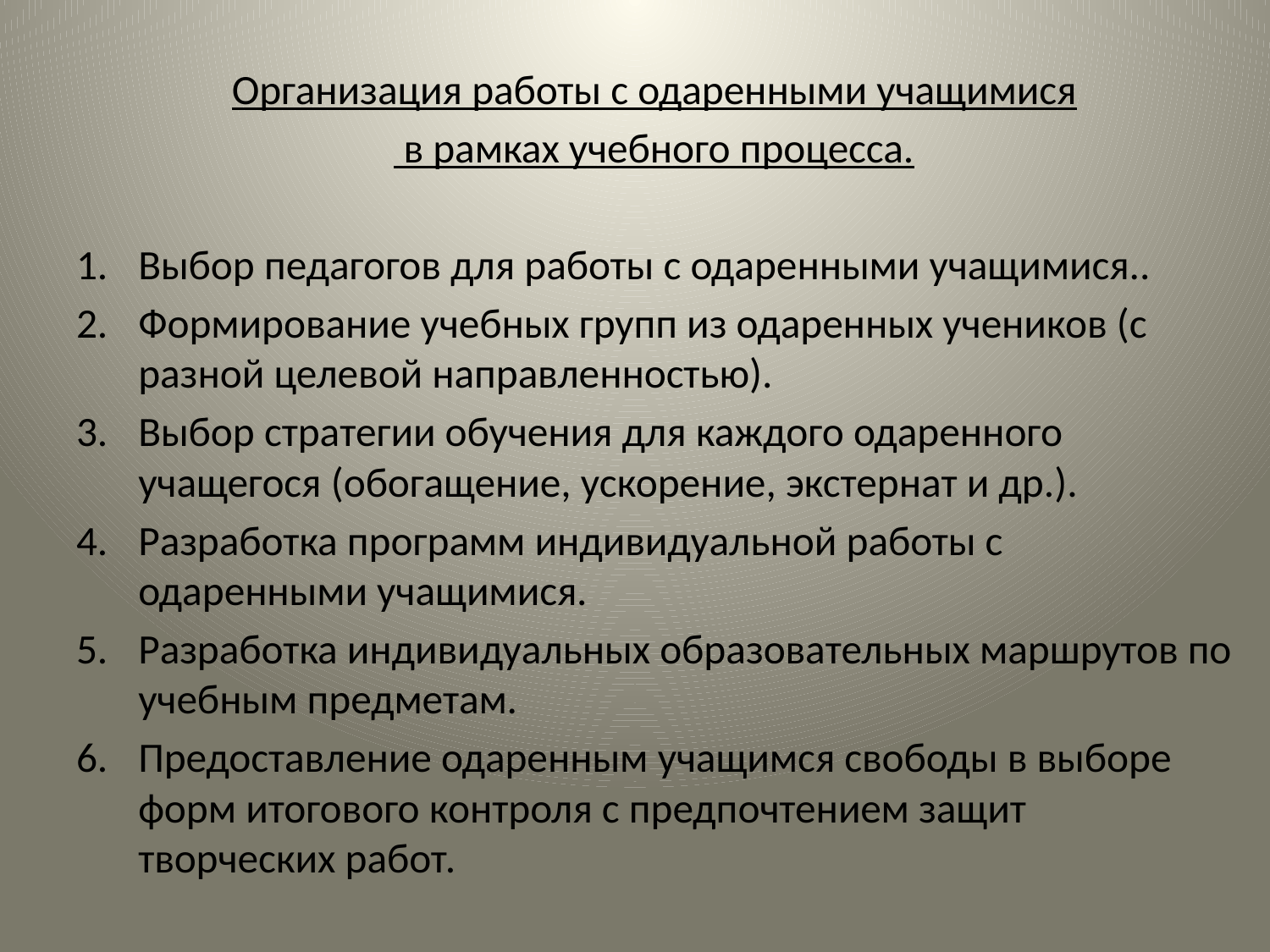

Организация работы с одаренными учащимися
 в рамках учебного процесса.

Выбор педагогов для работы с одаренными учащимися..
Формирование учебных групп из одаренных учеников (с разной целевой направленностью).
Выбор стратегии обучения для каждого одаренного учащегося (обогащение, ускорение, экстернат и др.).
Разработка программ индивидуальной работы с одаренными учащимися.
Разработка индивидуальных образовательных маршрутов по учебным предметам.
Предоставление одаренным учащимся свободы в выборе форм итогового контроля с предпочтением защит творческих работ.